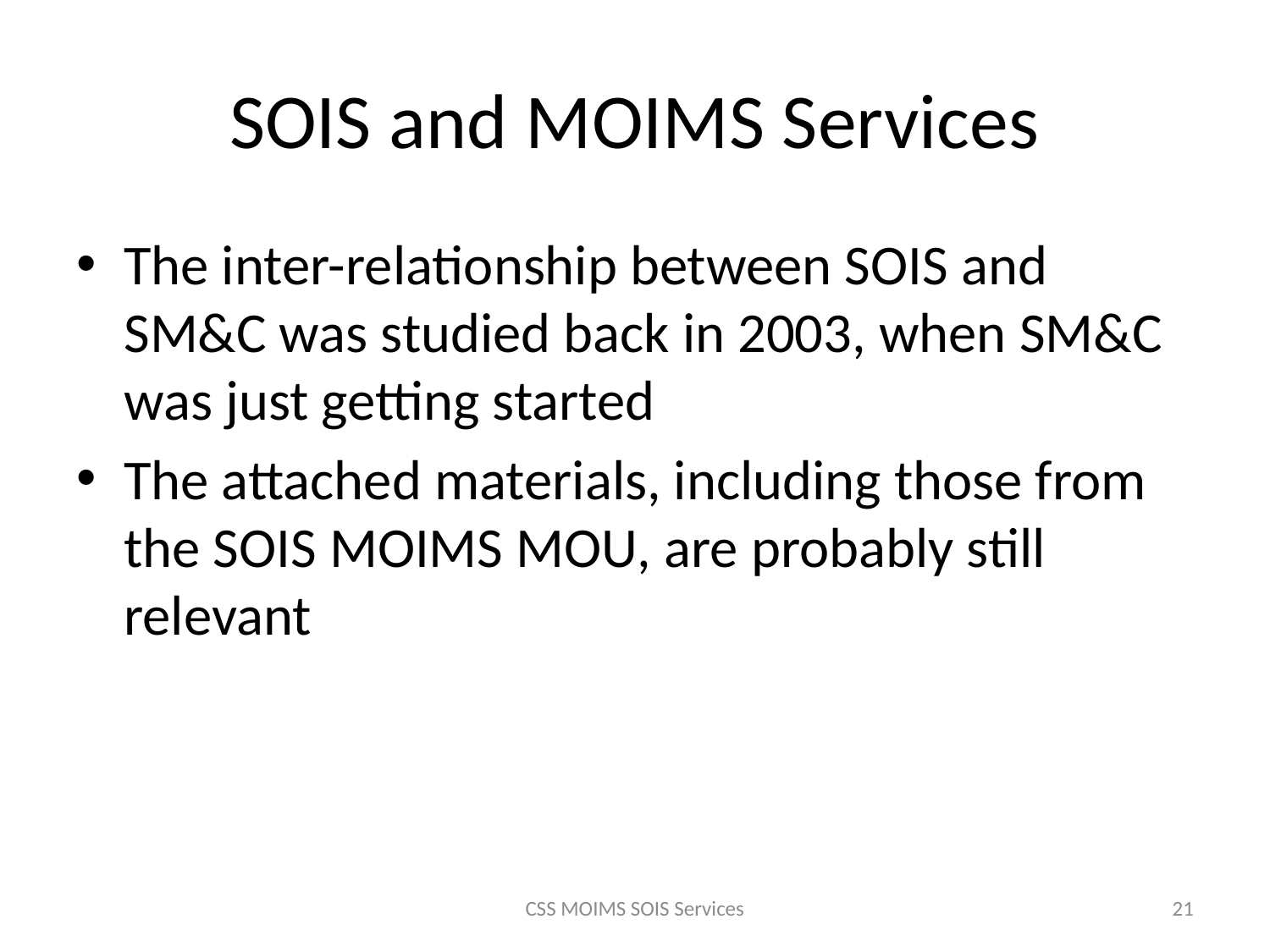

# SOIS and MOIMS Services
The inter-relationship between SOIS and SM&C was studied back in 2003, when SM&C was just getting started
The attached materials, including those from the SOIS MOIMS MOU, are probably still relevant
CSS MOIMS SOIS Services
21